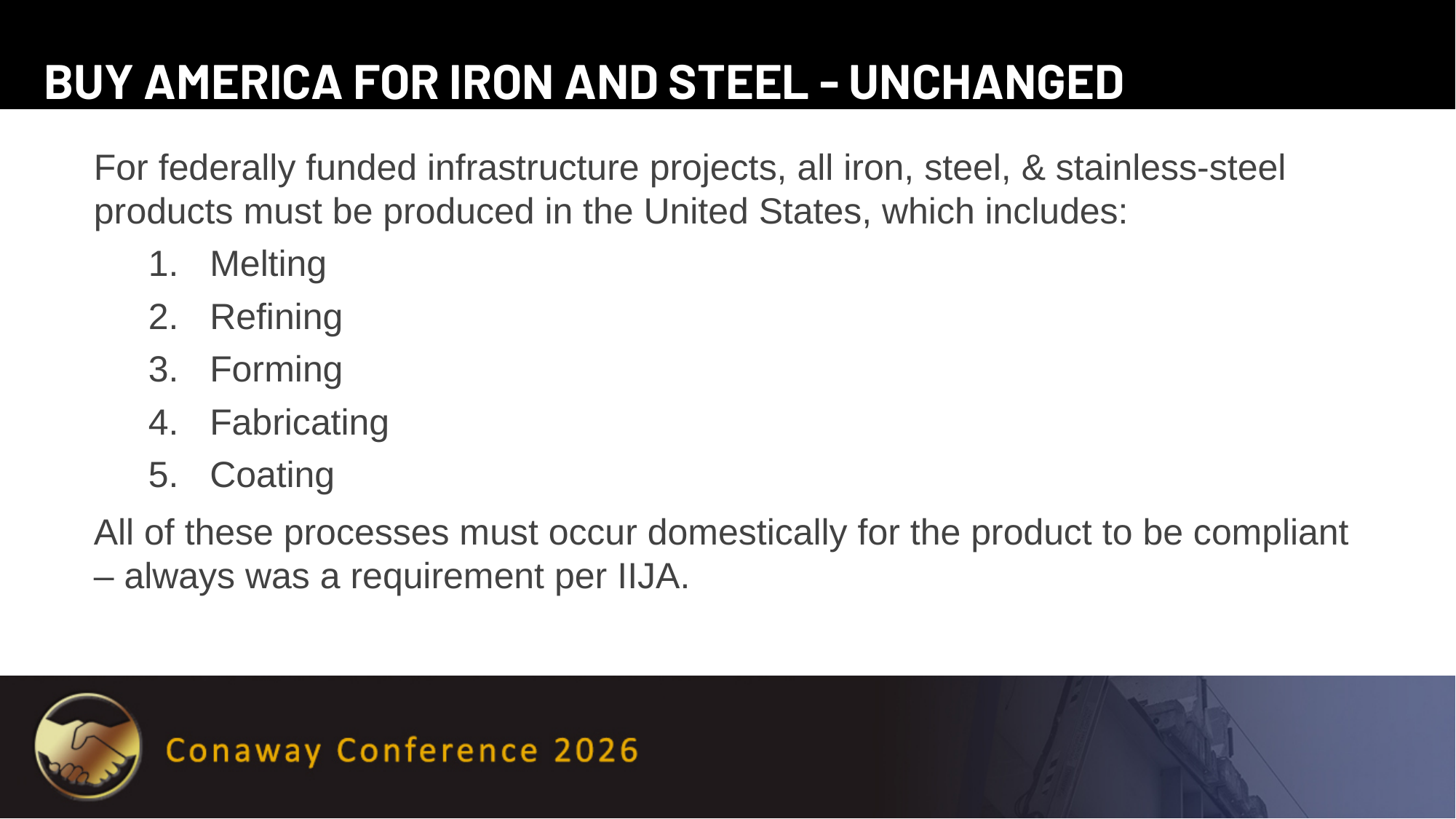

# Buy America for Iron and Steel - Unchanged
For federally funded infrastructure projects, all iron, steel, & stainless-steel products must be produced in the United States, which includes:
Melting
Refining
Forming
Fabricating
Coating
All of these processes must occur domestically for the product to be compliant – always was a requirement per IIJA.